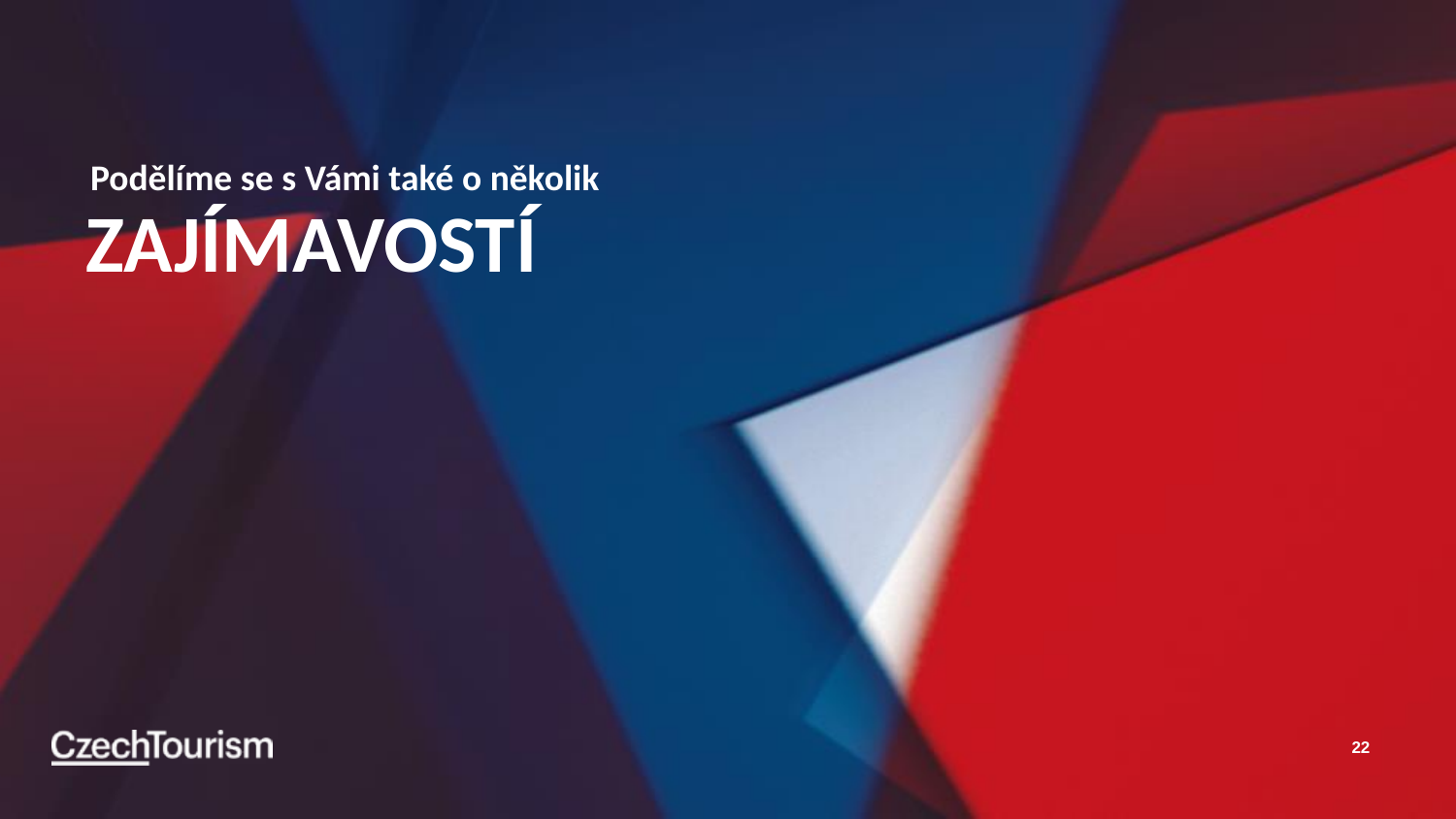

Podělíme se s Vámi také o několik
ZAJÍMAVOSTÍ
22